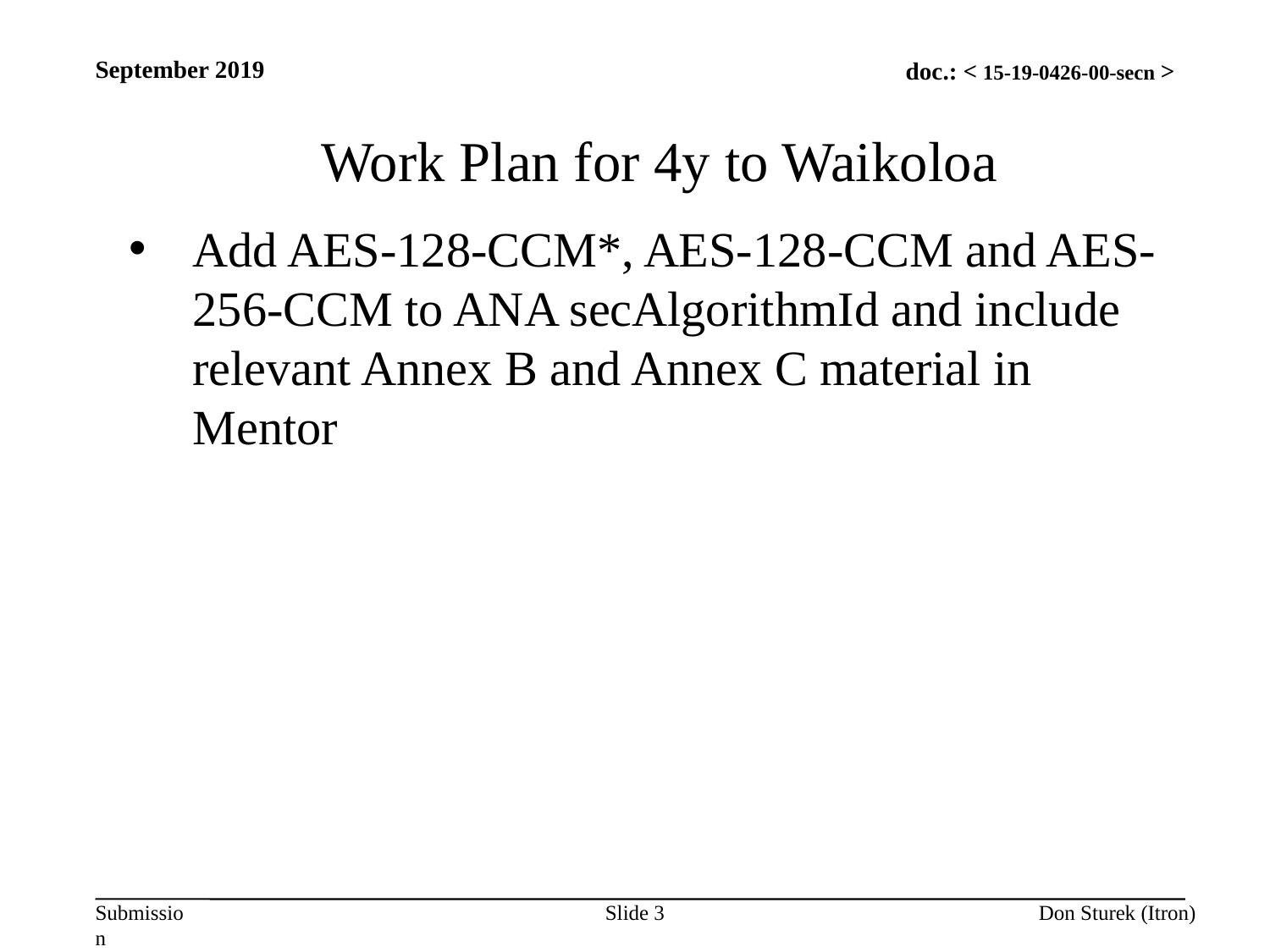

September 2019
Work Plan for 4y to Waikoloa
Add AES-128-CCM*, AES-128-CCM and AES-256-CCM to ANA secAlgorithmId and include relevant Annex B and Annex C material in Mentor
Slide 3
Don Sturek (Itron)